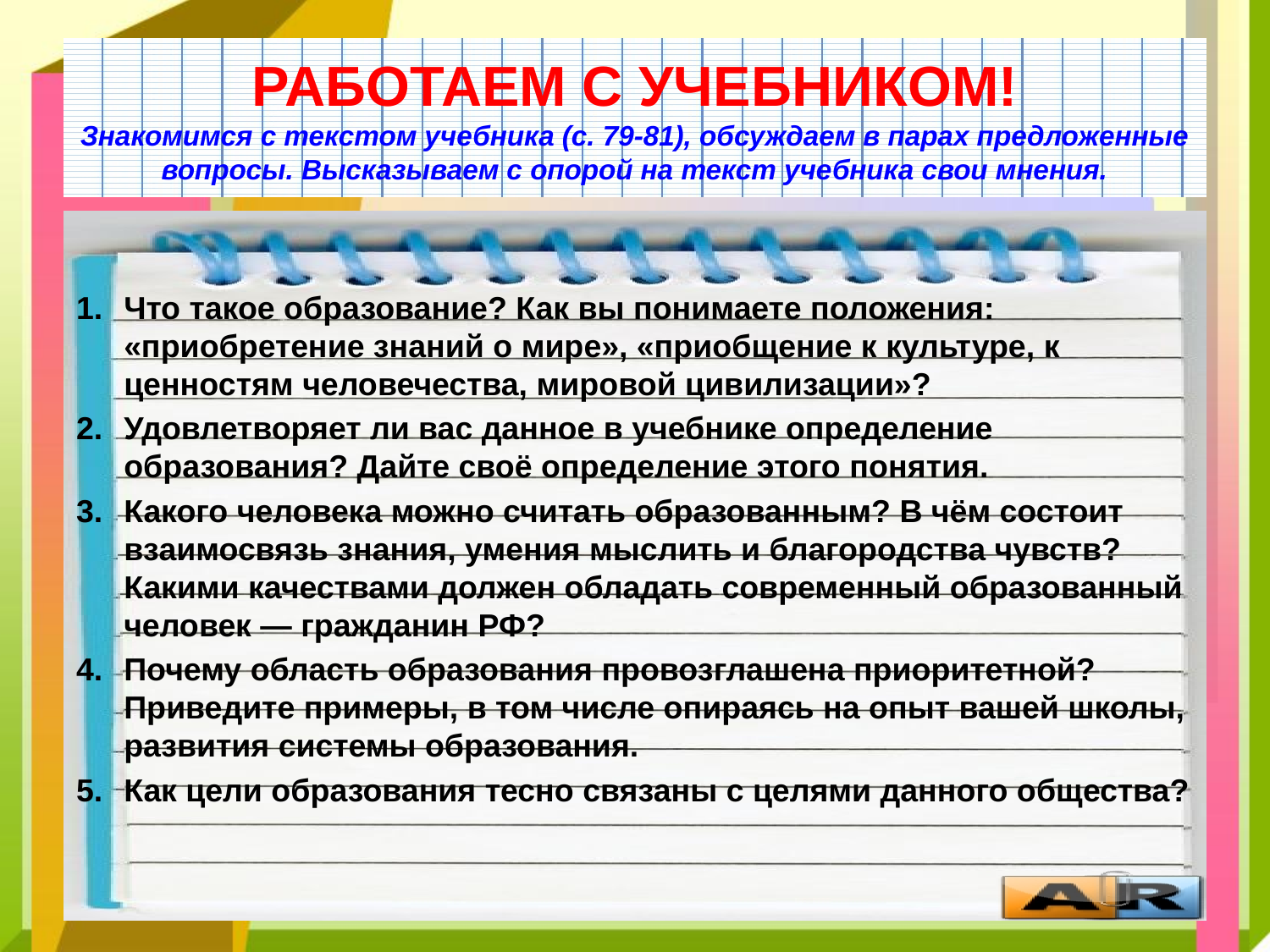

# РАБОТАЕМ С УЧЕБНИКОМ! Знакомимся с текстом учебника (с. 79-81), обсуждаем в парах предложенные вопросы. Высказываем с опорой на текст учебника свои мнения.

Что такое образование? Как вы понимаете положения: «приобретение знаний о мире», «приобщение к культуре, к ценностям человечества, мировой цивилизации»?
Удовлетворяет ли вас данное в учебнике определение образования? Дайте своё определение этого понятия.
Какого человека можно считать образованным? В чём состоит взаимосвязь знания, умения мыслить и благородства чувств? Какими качествами должен обладать современный образованный человек — гражданин РФ?
Почему область образования провозглашена приоритетной? Приведите примеры, в том числе опираясь на опыт вашей школы, развития системы образования.
Как цели образования тесно связаны с целями данного общества?